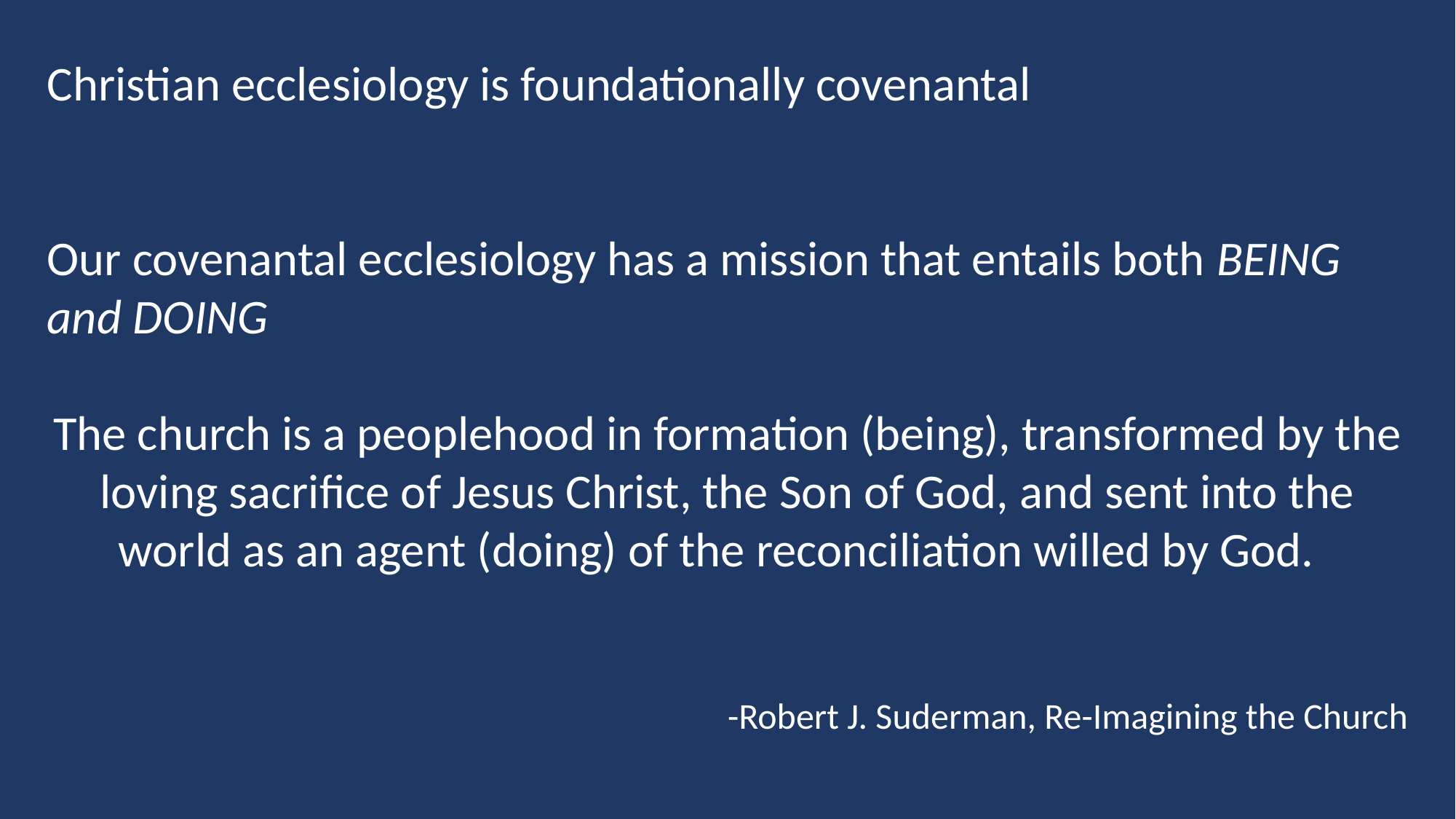

Christian ecclesiology is foundationally covenantal

Our covenantal ecclesiology has a mission that entails both BEING and DOING

The church is a peoplehood in formation (being), transformed by the loving sacrifice of Jesus Christ, the Son of God, and sent into the world as an agent (doing) of the reconciliation willed by God.

-Robert J. Suderman, Re-Imagining the Church